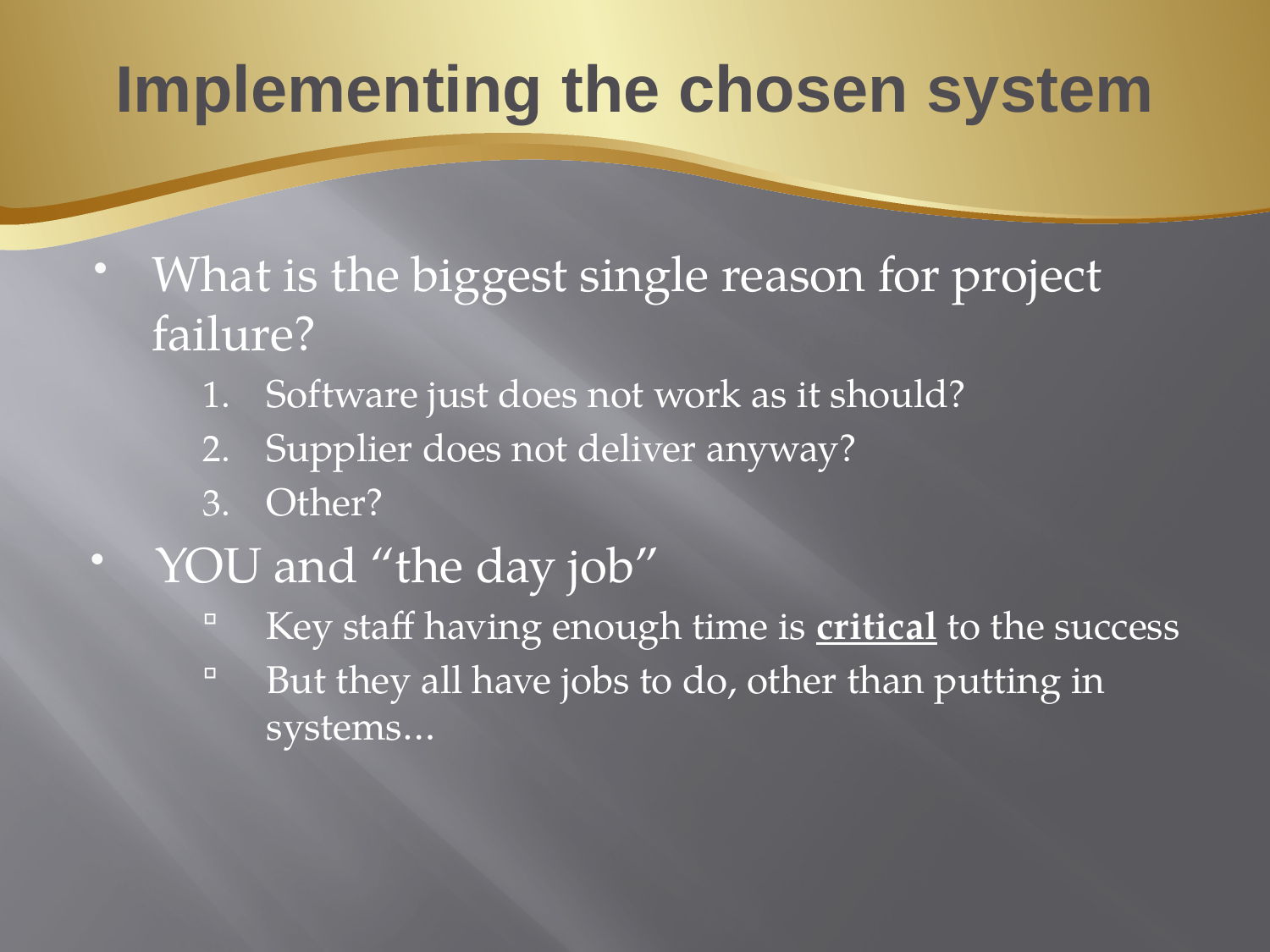

# Implementing the chosen system
What is the biggest single reason for project failure?
Software just does not work as it should?
Supplier does not deliver anyway?
Other?
YOU and “the day job”
Key staff having enough time is critical to the success
But they all have jobs to do, other than putting in systems…